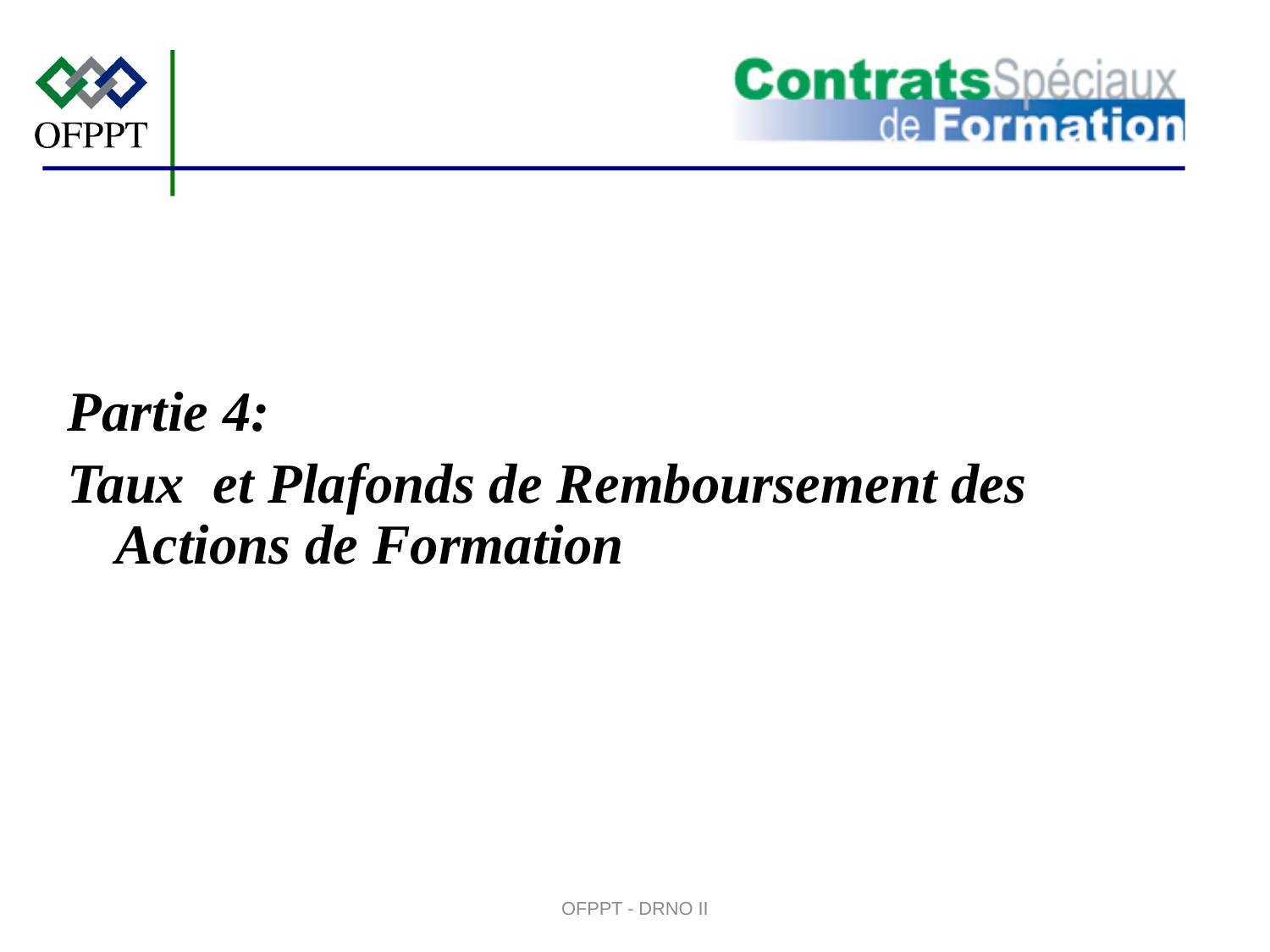

# Partie 4:
Taux  et Plafonds de Remboursement des Actions de Formation
OFPPT - DRNO II